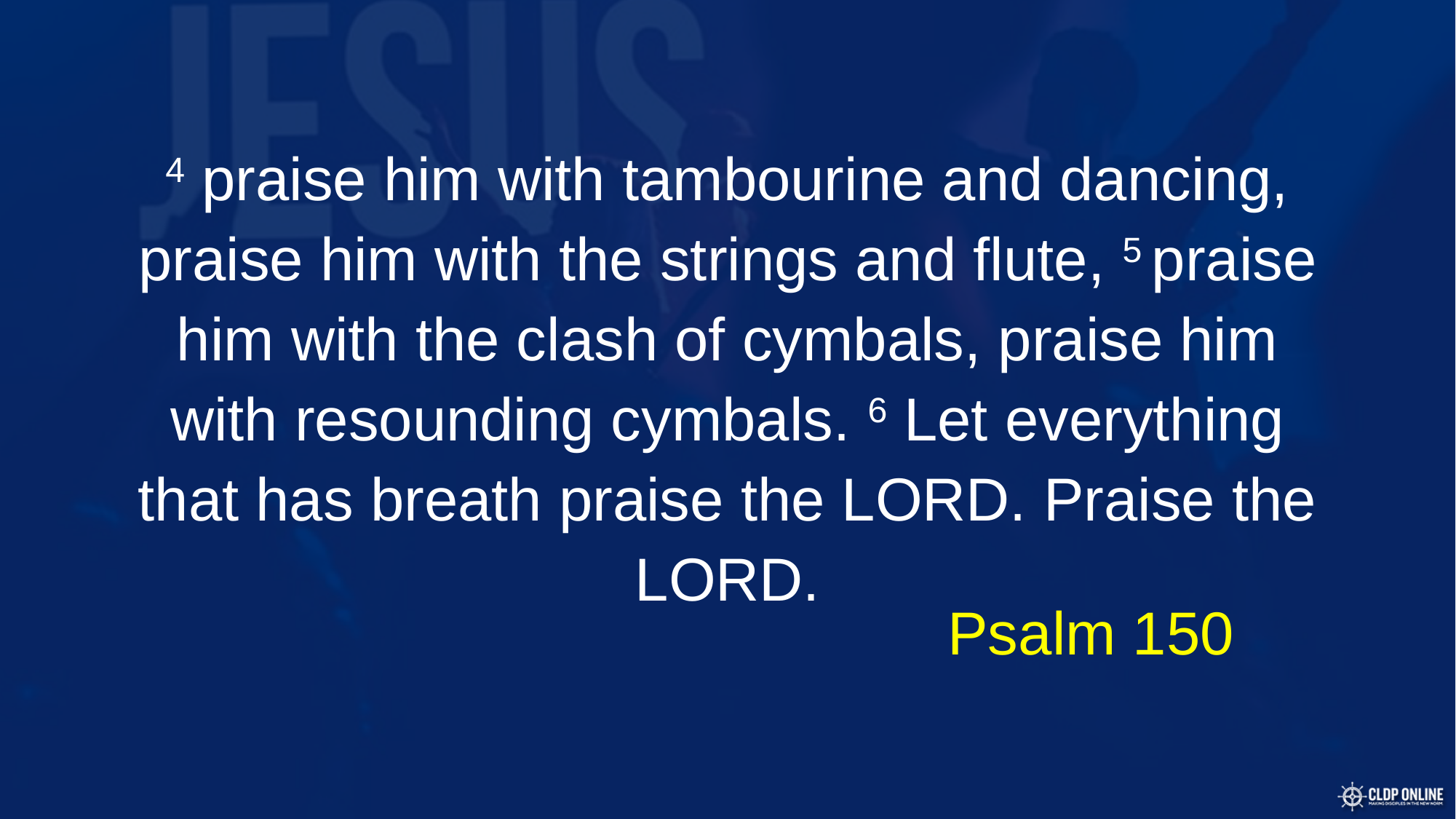

4 praise him with tambourine and dancing, praise him with the strings and flute, 5 praise him with the clash of cymbals, praise him with resounding cymbals. 6 Let everything that has breath praise the LORD. Praise the LORD.
# Psalm 150